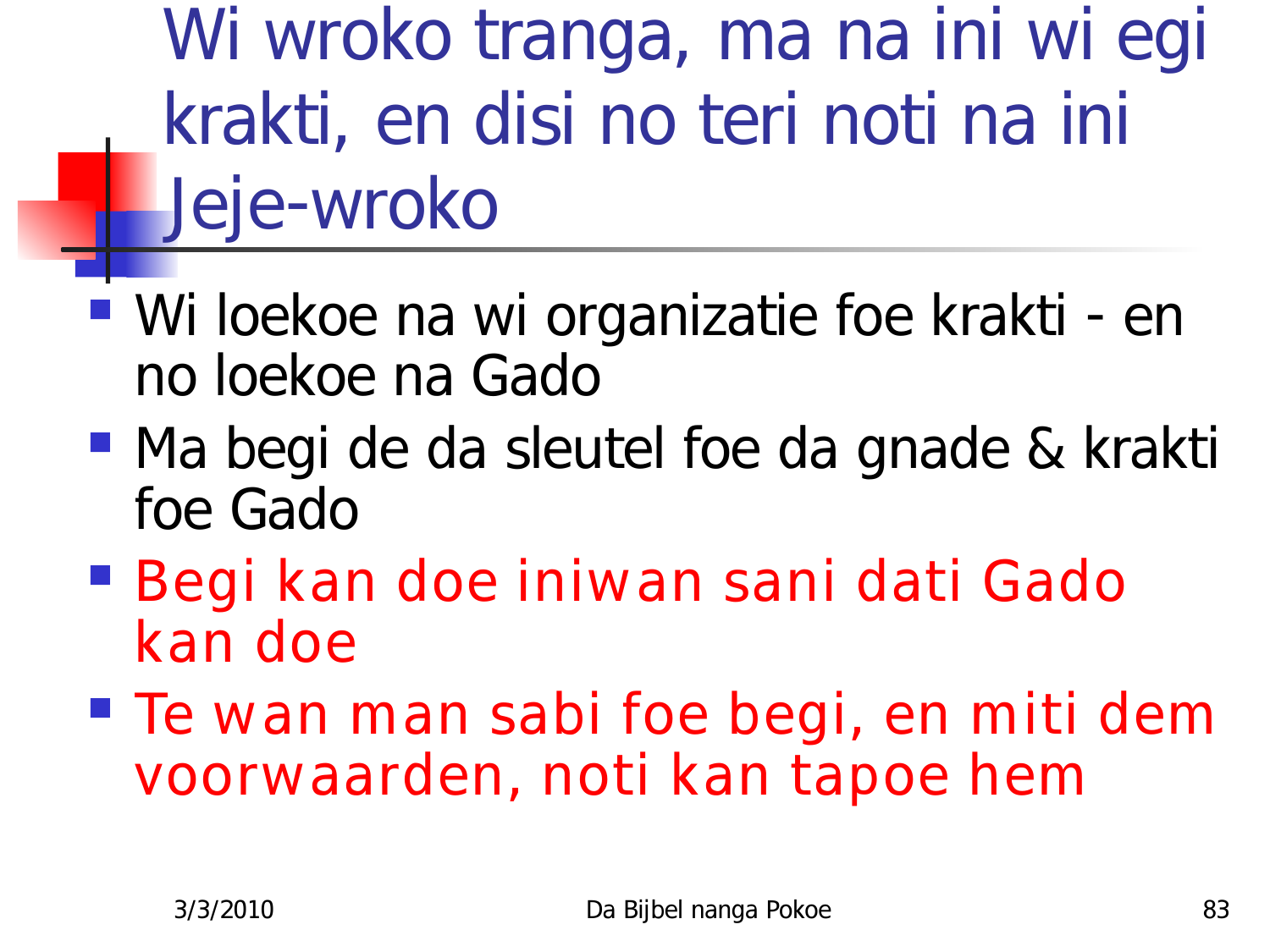

# Wi wroko tranga, ma na ini wi egi krakti, en disi no teri noti na ini Jeje-wroko
Wi loekoe na wi organizatie foe krakti - en no loekoe na Gado
Ma begi de da sleutel foe da gnade & krakti foe Gado
Begi kan doe iniwan sani dati Gado kan doe
Te wan man sabi foe begi, en miti dem voorwaarden, noti kan tapoe hem
3/3/2010
Da Bijbel nanga Pokoe
83